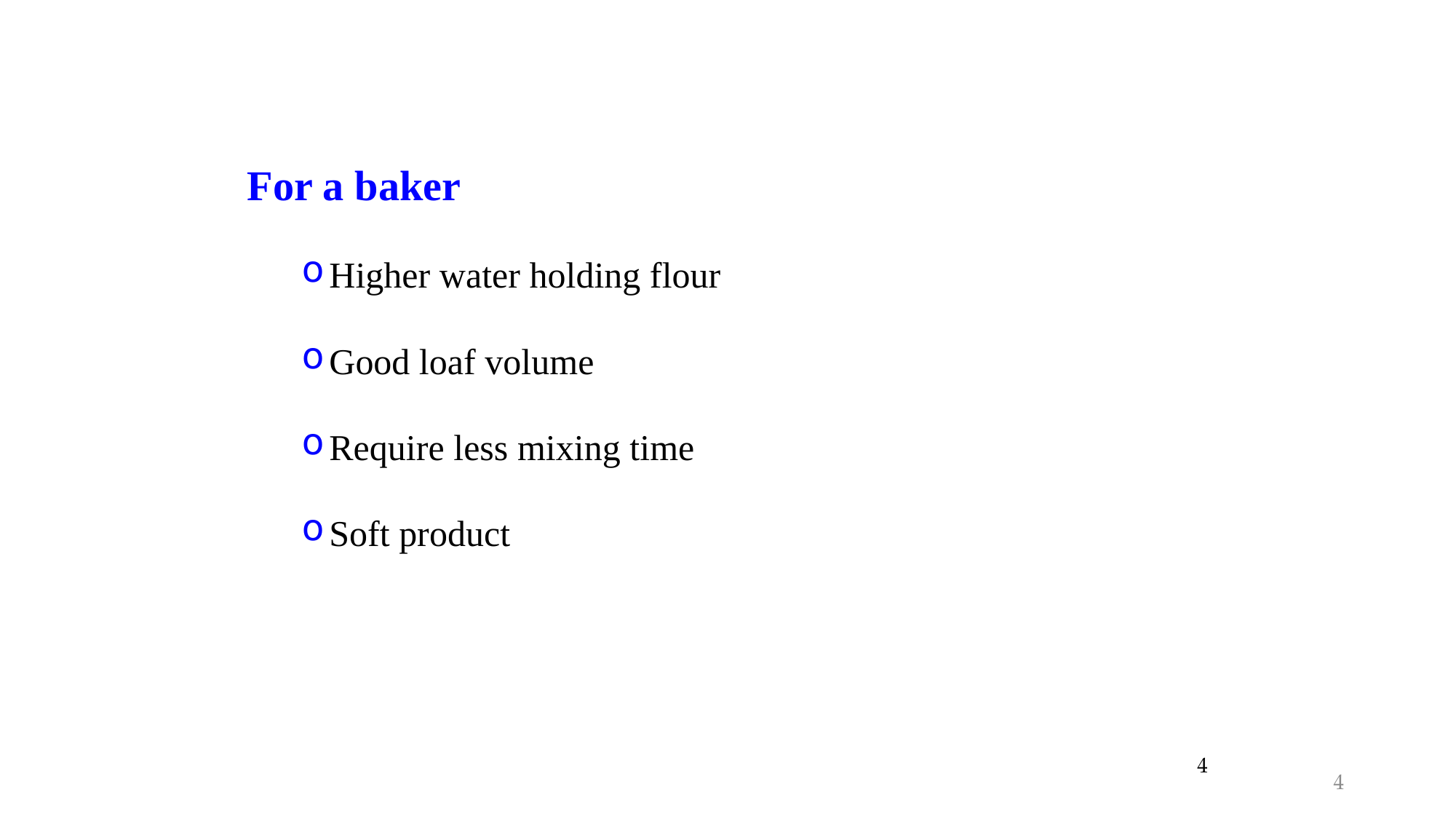

For a baker
Higher water holding flour
Good loaf volume
Require less mixing time
Soft product
4
4